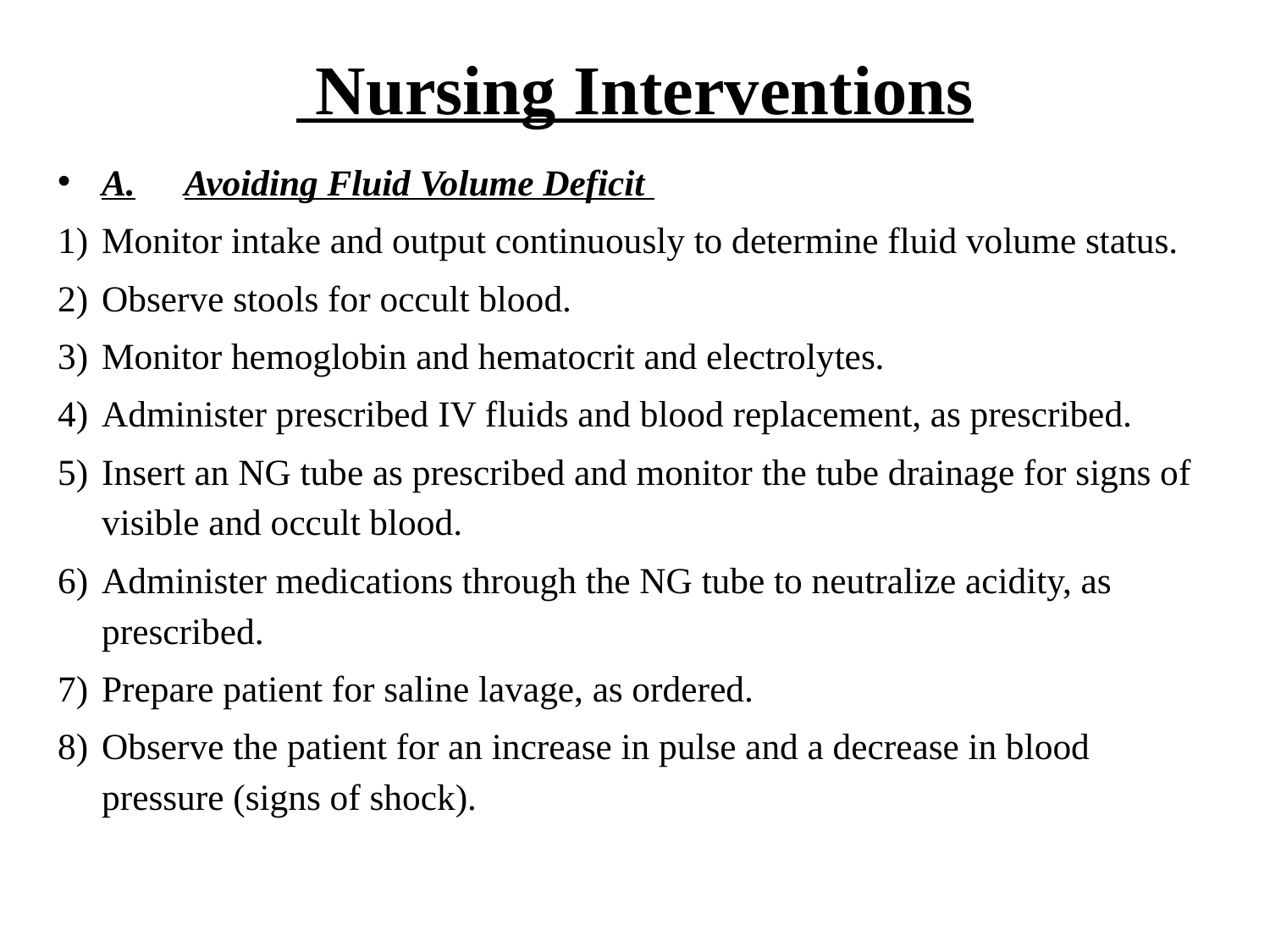

# Nursing Interventions
A.	Avoiding Fluid Volume Deficit
Monitor intake and output continuously to determine fluid volume status.
Observe stools for occult blood.
Monitor hemoglobin and hematocrit and electrolytes.
Administer prescribed IV fluids and blood replacement, as prescribed.
Insert an NG tube as prescribed and monitor the tube drainage for signs of visible and occult blood.
Administer medications through the NG tube to neutralize acidity, as prescribed.
Prepare patient for saline lavage, as ordered.
Observe the patient for an increase in pulse and a decrease in blood pressure (signs of shock).